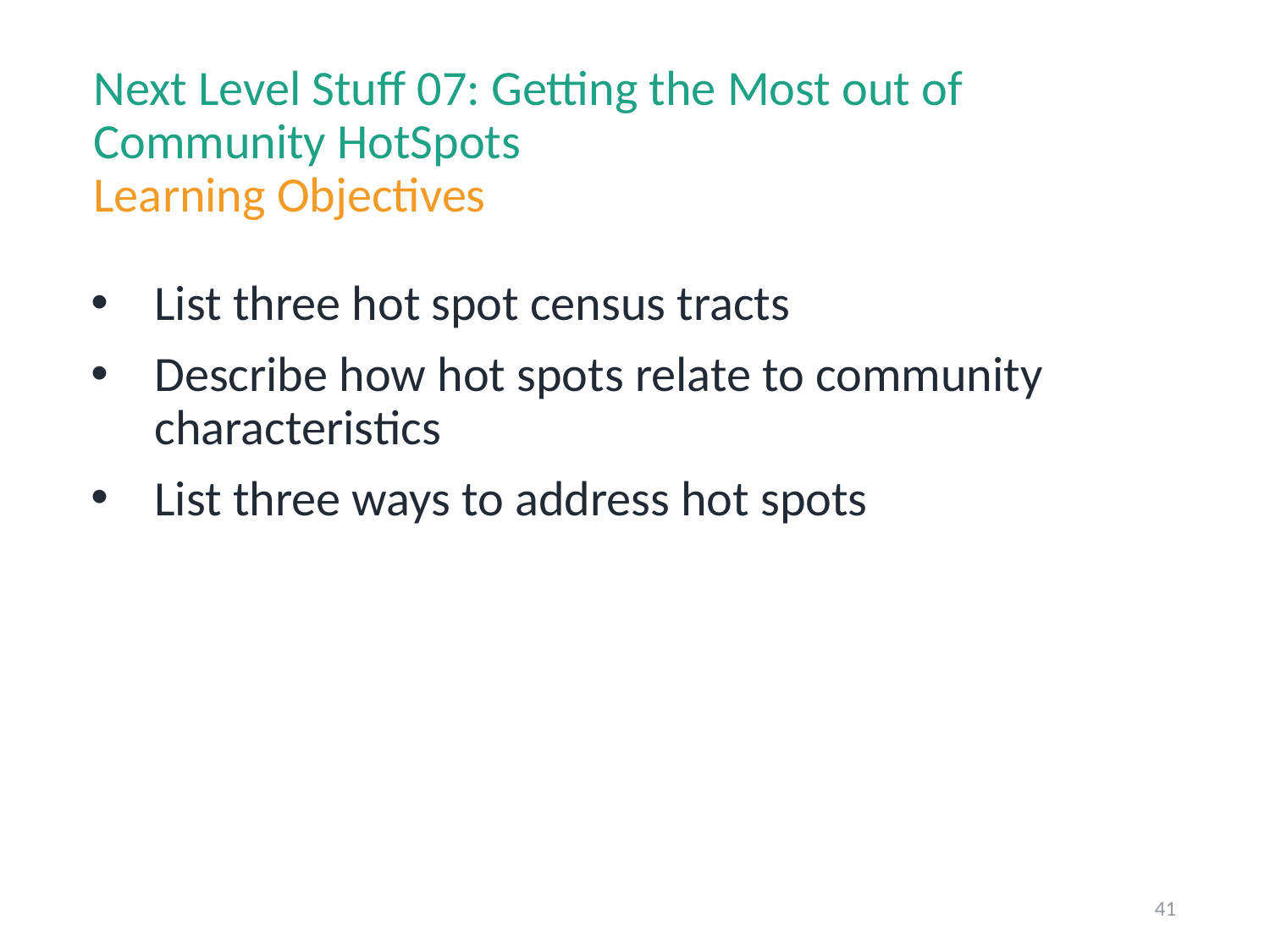

# Next Level Stuff 07: Getting the Most out of Community HotSpots Learning Objectives

List three hot spot census tracts
Describe how hot spots relate to community characteristics
List three ways to address hot spots

41